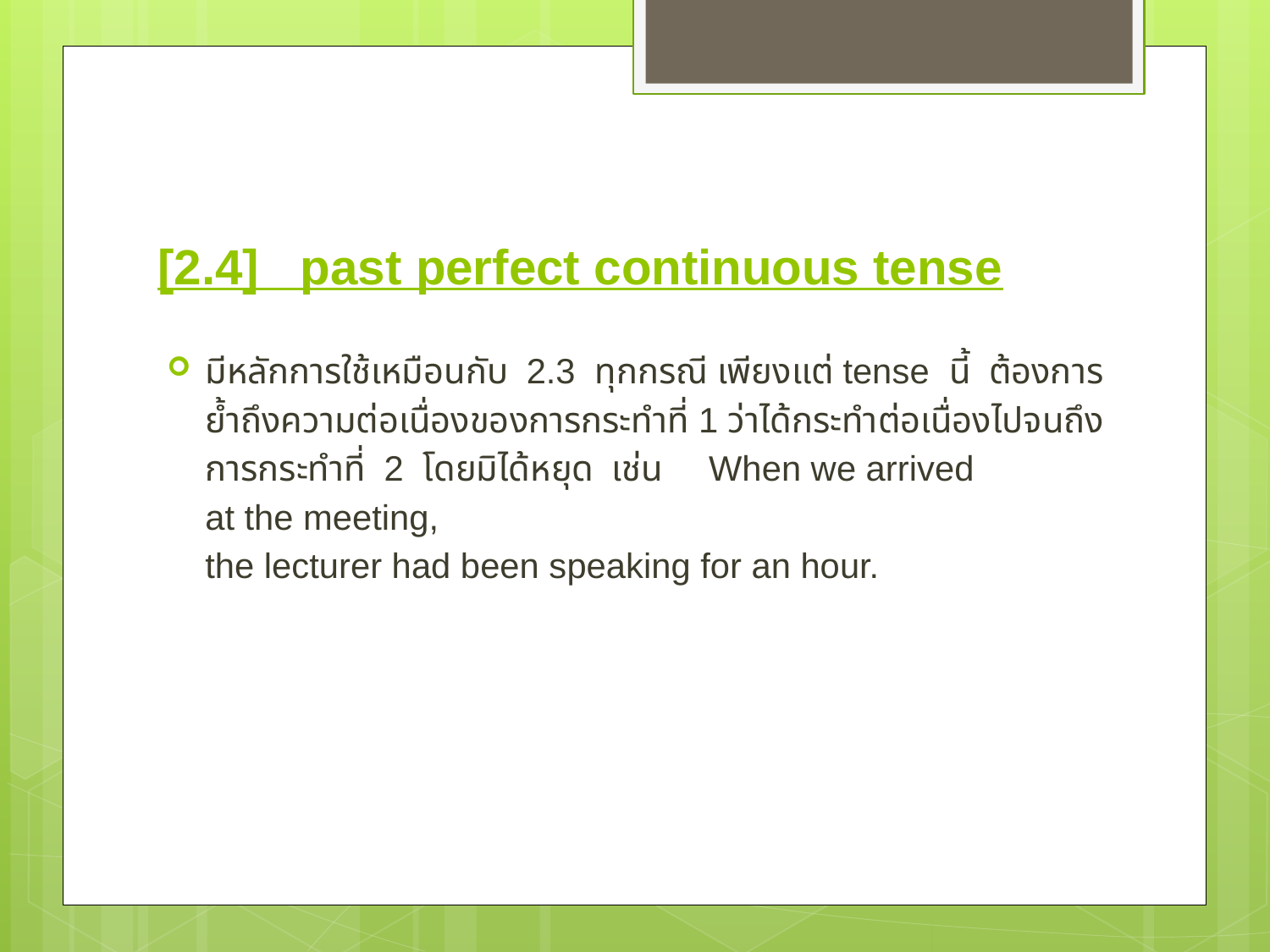

# [2.4]   past perfect continuous tense
มีหลักการใช้เหมือนกับ  2.3  ทุกกรณี เพียงแต่ tense  นี้  ต้องการย้ำถึงความต่อเนื่องของการกระทำที่ 1 ว่าได้กระทำต่อเนื่องไปจนถึงการกระทำที่  2  โดยมิได้หยุด  เช่น     When we arrived  at the meeting,  the lecturer had been speaking for an hour.